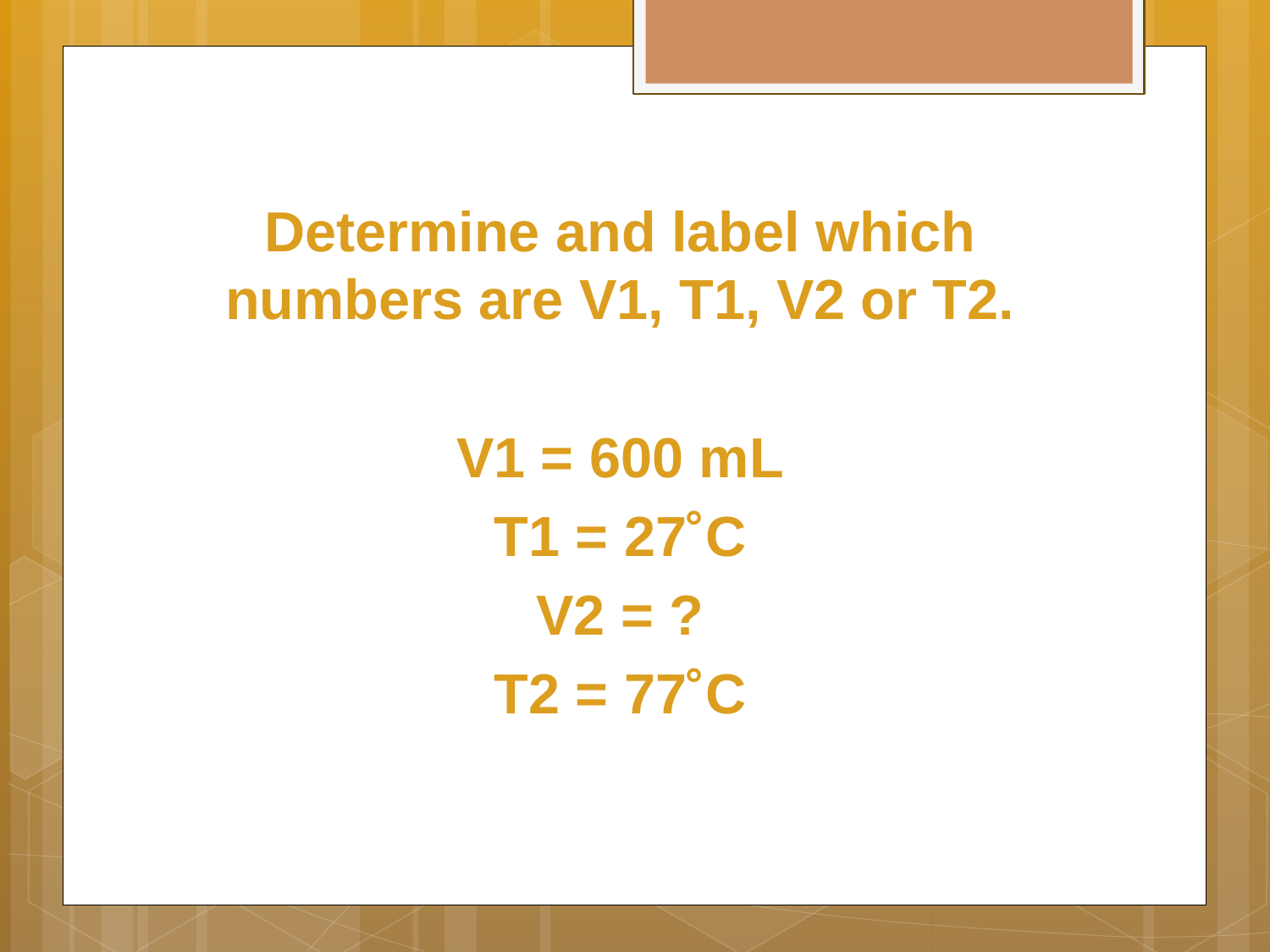

Determine and label which numbers are V1, T1, V2 or T2.

V1 = 600 mL
T1 = 27˚C
V2 = ?
T2 = 77˚C